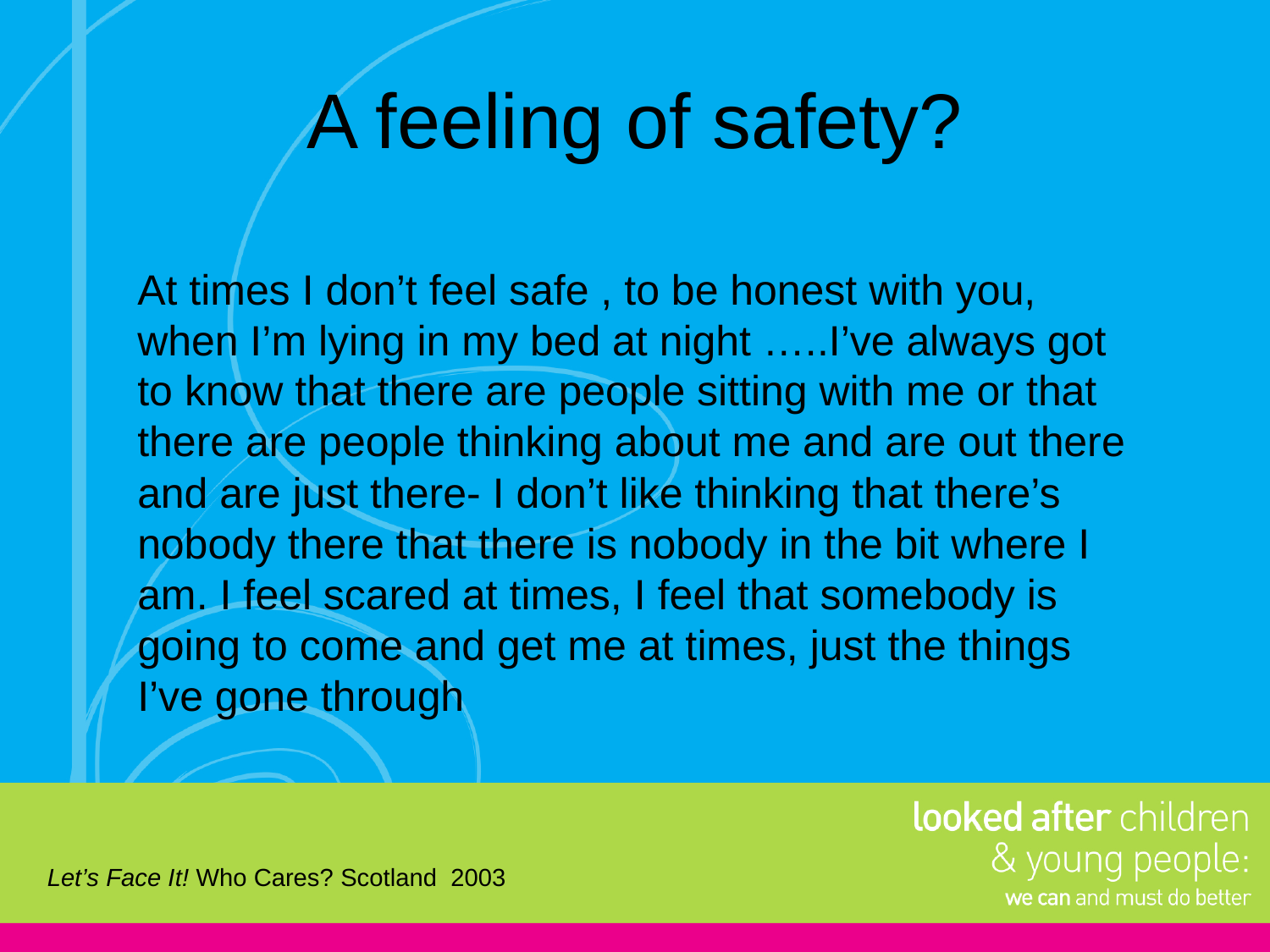

# A feeling of safety?
At times I don’t feel safe , to be honest with you, when I’m lying in my bed at night …..I’ve always got to know that there are people sitting with me or that there are people thinking about me and are out there and are just there- I don’t like thinking that there’s nobody there that there is nobody in the bit where I  am. I feel scared at times, I feel that somebody is going to come and get me at times, just the things I’ve gone through
Let’s Face It! Who Cares? Scotland  2003